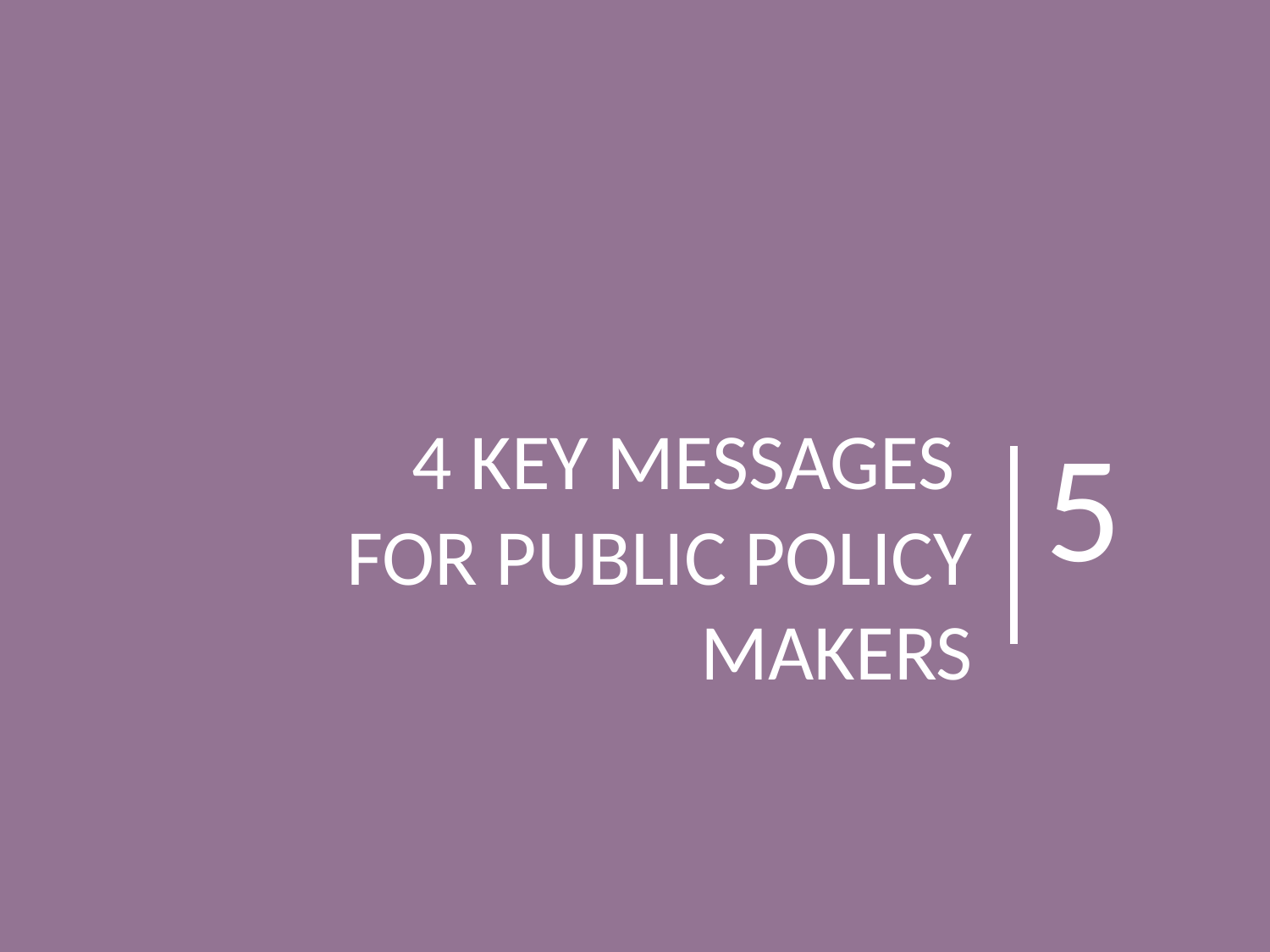

5
4 KEY MESSAGES
FOR PUBLIC POLICY MAKERS
PPRS Paris 2015 - Your presentation name
18